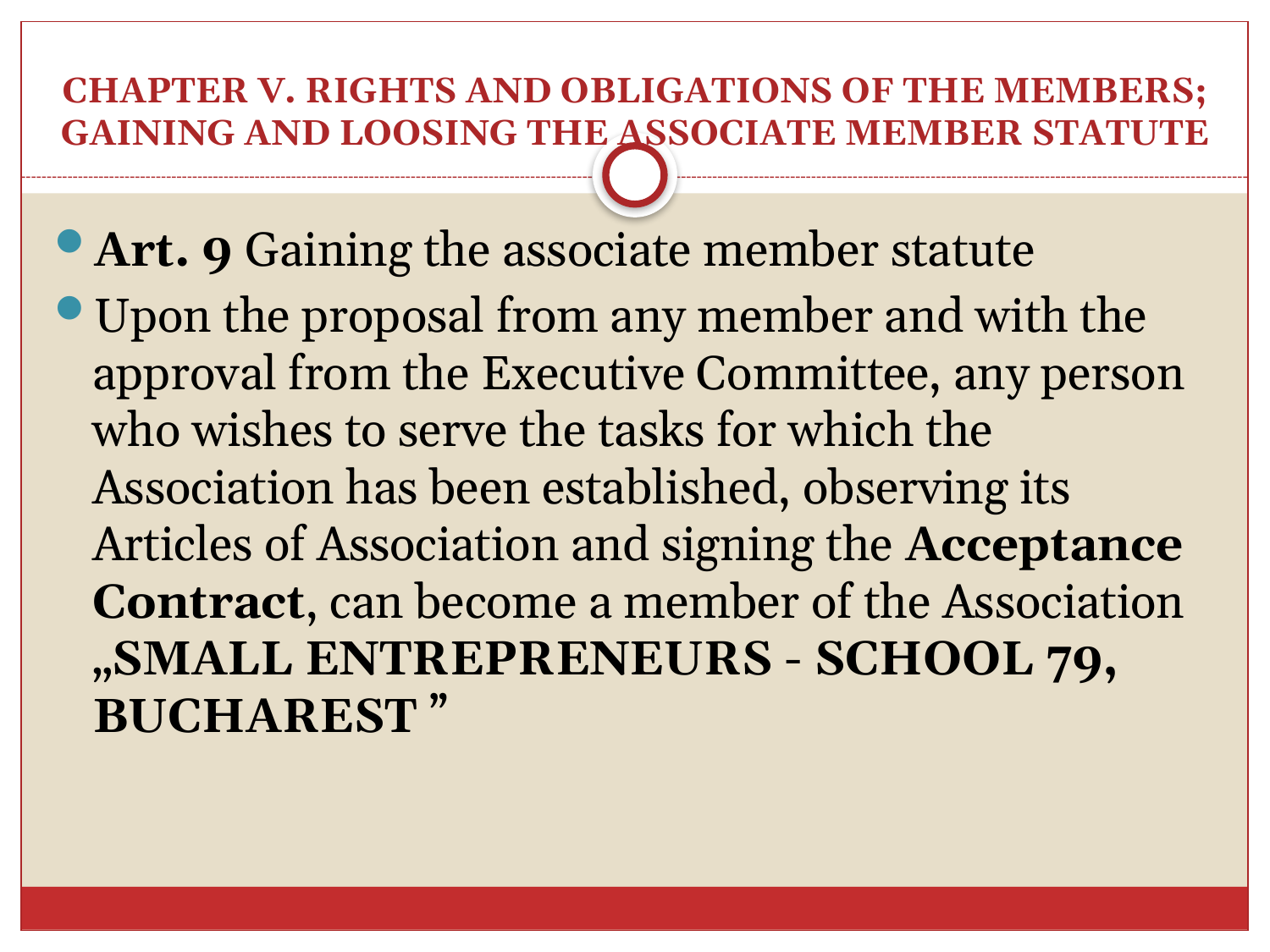

# CHAPTER V. RIGHTS AND OBLIGATIONS OF THE MEMBERS; GAINING AND LOOSING THE ASSOCIATE MEMBER STATUTE
Art. 9 Gaining the associate member statute
Upon the proposal from any member and with the approval from the Executive Committee, any person who wishes to serve the tasks for which the Association has been established, observing its Articles of Association and signing the Acceptance Contract, can become a member of the Association „SMALL ENTREPRENEURS - SCHOOL 79, BUCHAREST ”